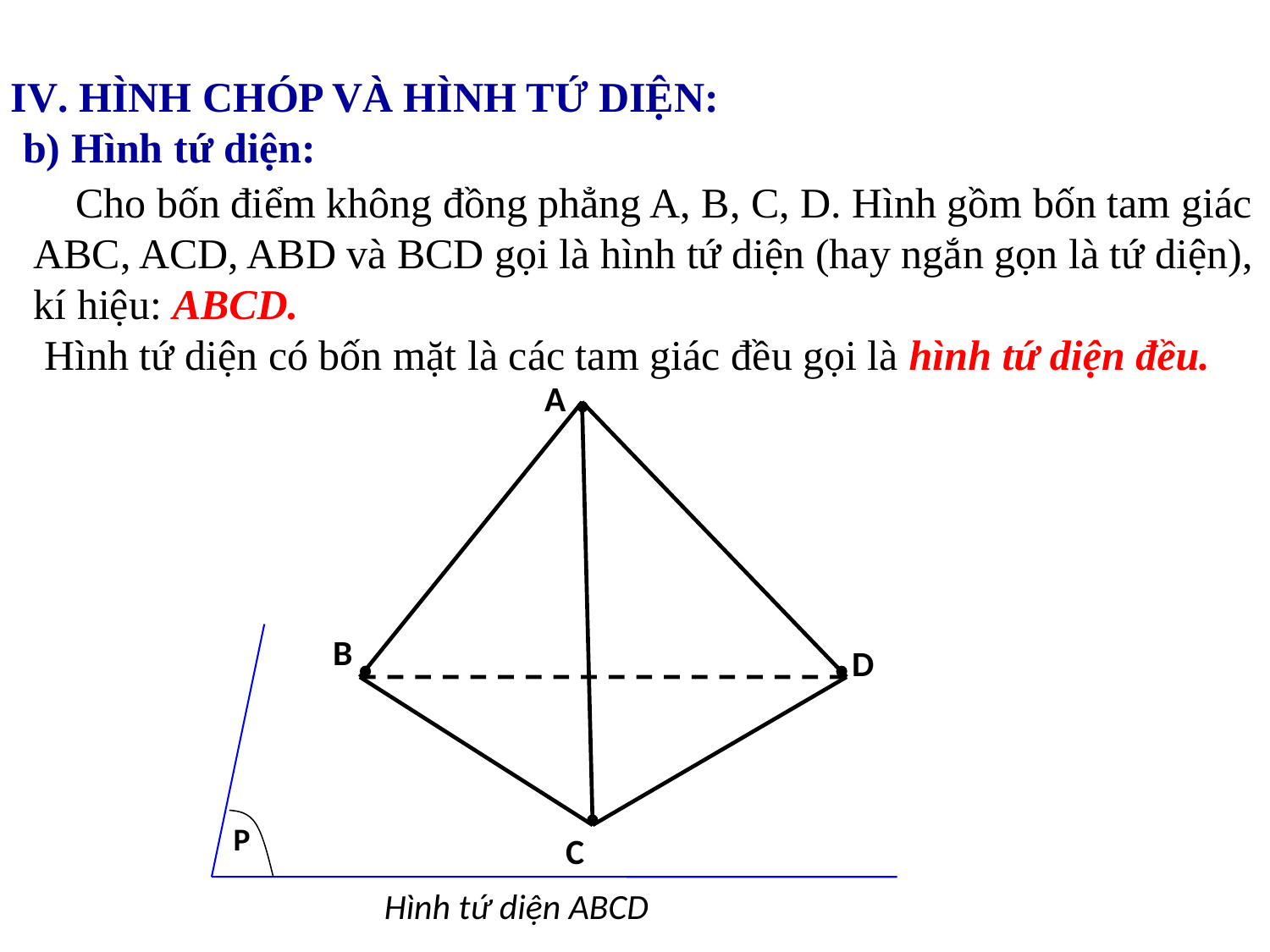

IV. HÌNH CHÓP VÀ HÌNH TỨ DIỆN:
b) Hình tứ diện:
    Cho bốn điểm không đồng phẳng A, B, C, D. Hình gồm bốn tam giác ABC, ACD, ABD và BCD gọi là hình tứ diện (hay ngắn gọn là tứ diện), kí hiệu: ABCD.
 Hình tứ diện có bốn mặt là các tam giác đều gọi là hình tứ diện đều.
A

P
B
D

C
Hình tứ diện ABCD